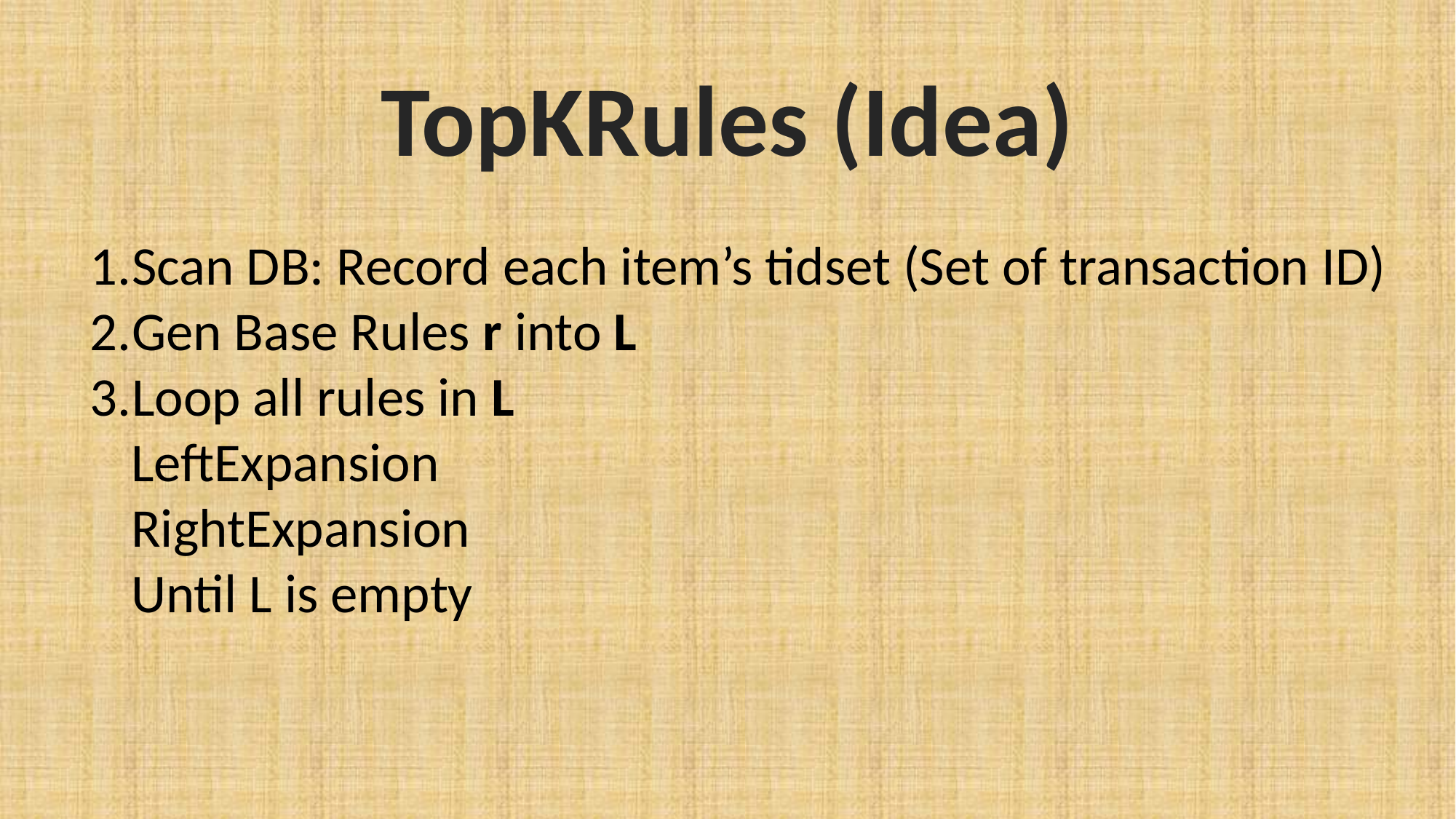

TopKRules (Idea)
Scan DB: Record each item’s tidset (Set of transaction ID)
Gen Base Rules r into L
Loop all rules in L
LeftExpansion
RightExpansion
Until L is empty